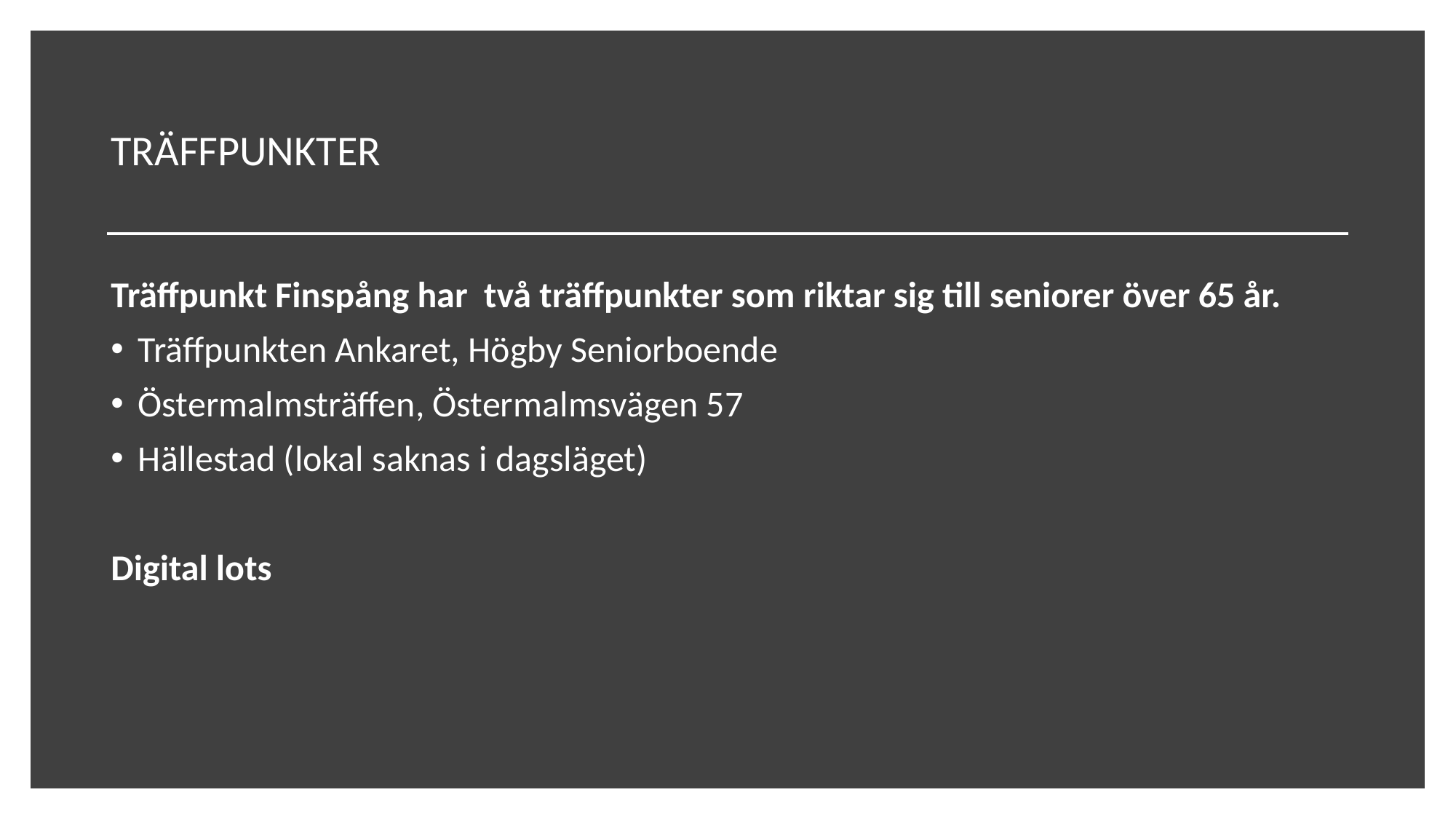

# TRÄFFPUNKTER
Träffpunkt Finspång har  två träffpunkter som riktar sig till seniorer över 65 år.
Träffpunkten Ankaret, Högby Seniorboende
Östermalmsträffen, Östermalmsvägen 57
Hällestad (lokal saknas i dagsläget)

Digital lots